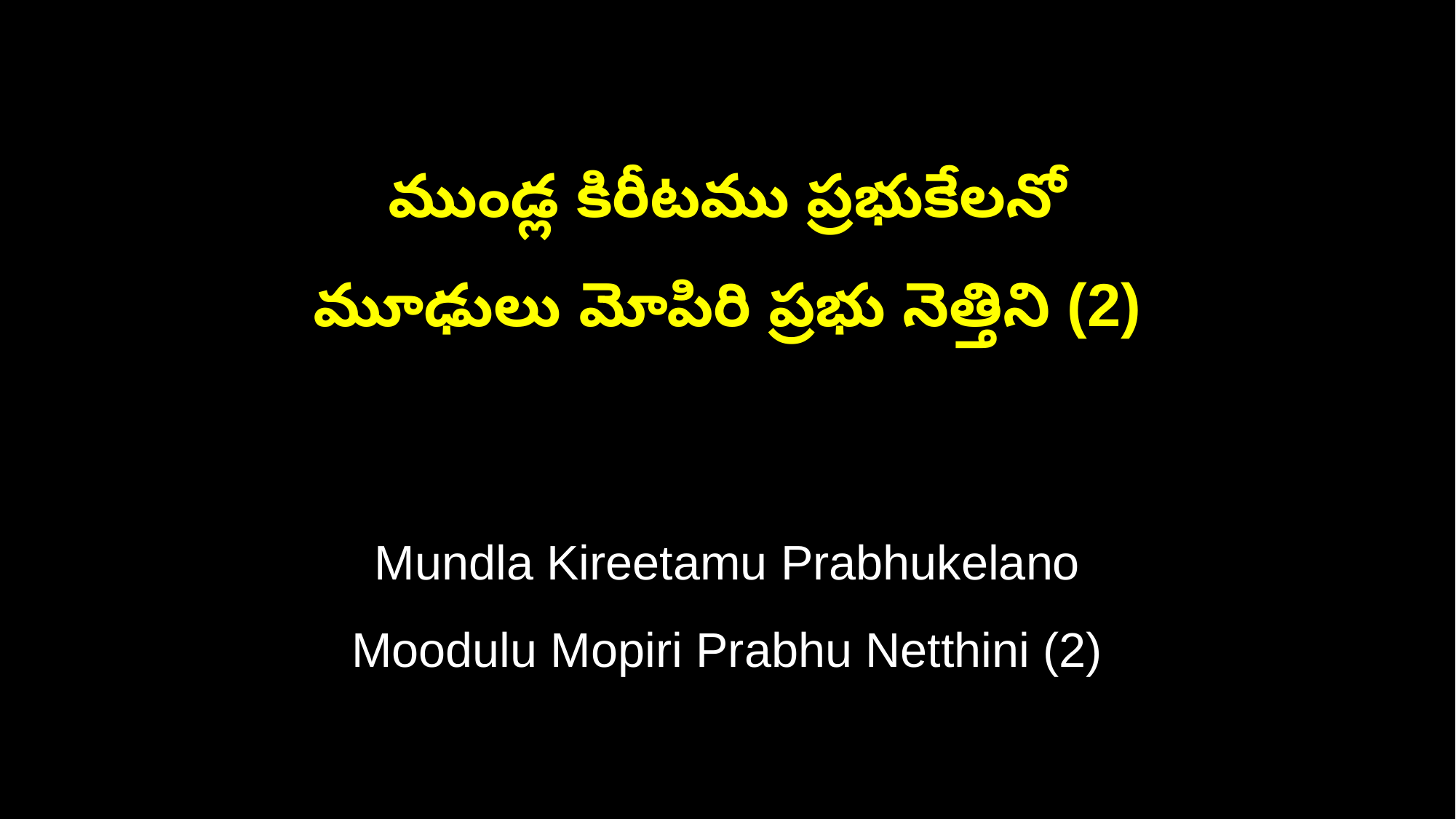

ముండ్ల కిరీటము ప్రభుకేలనో
మూఢులు మోపిరి ప్రభు నెత్తిని (2)
Mundla Kireetamu Prabhukelano
Moodulu Mopiri Prabhu Netthini (2)